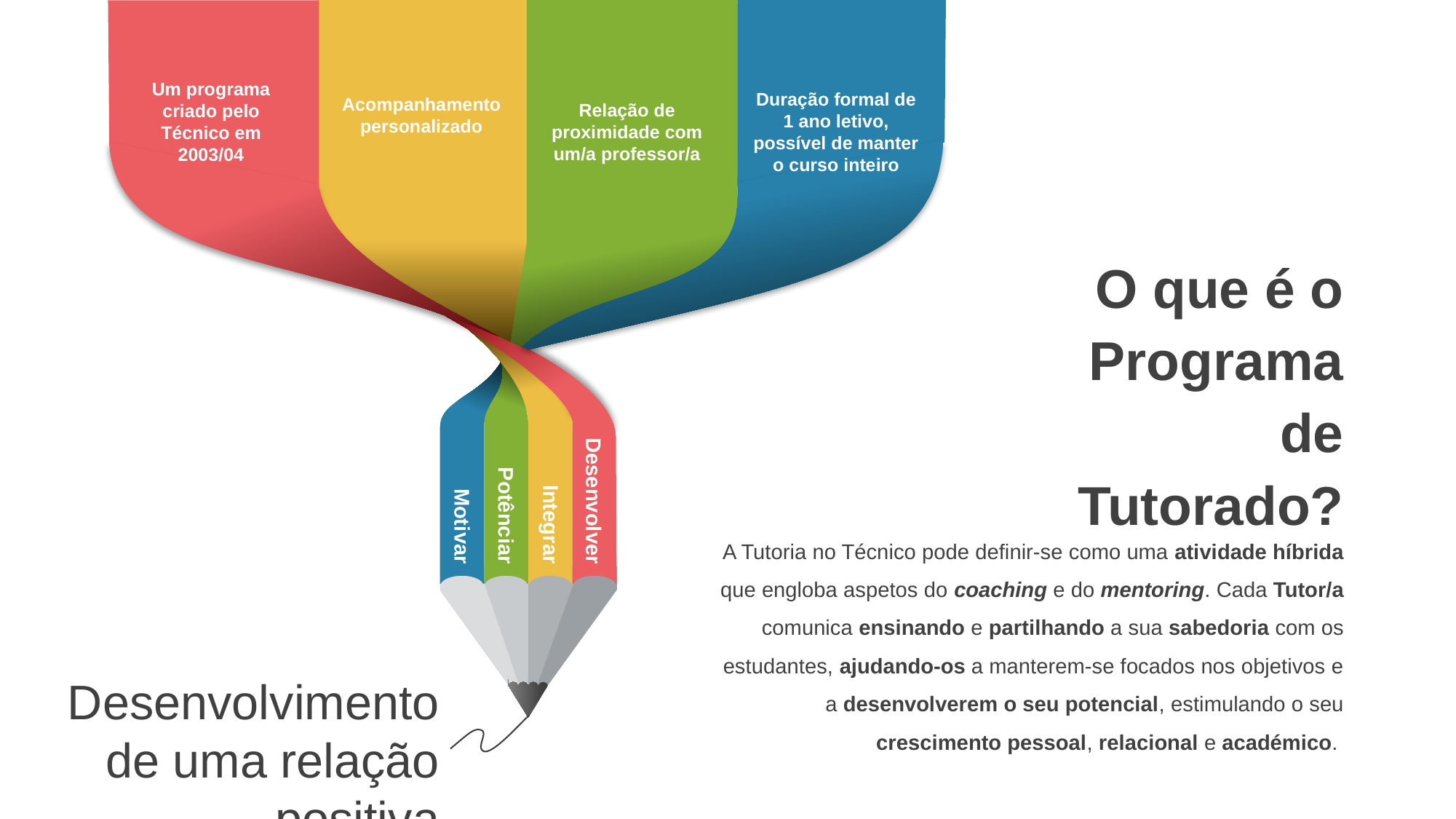

Um programa criado pelo Técnico em 2003/04
Duração formal de 1 ano letivo, possível de manter o curso inteiro
Acompanhamento personalizado
Relação de proximidade com um/a professor/a
O que é o Programa de Tutorado?

Motivar
Potênciar
Integrar
Desenvolver
A Tutoria no Técnico pode definir-se como uma atividade híbrida que engloba aspetos do coaching e do mentoring. Cada Tutor/a comunica ensinando e partilhando a sua sabedoria com os estudantes, ajudando-os a manterem-se focados nos objetivos e a desenvolverem o seu potencial, estimulando o seu crescimento pessoal, relacional e académico.
Desenvolvimento de uma relação positiva